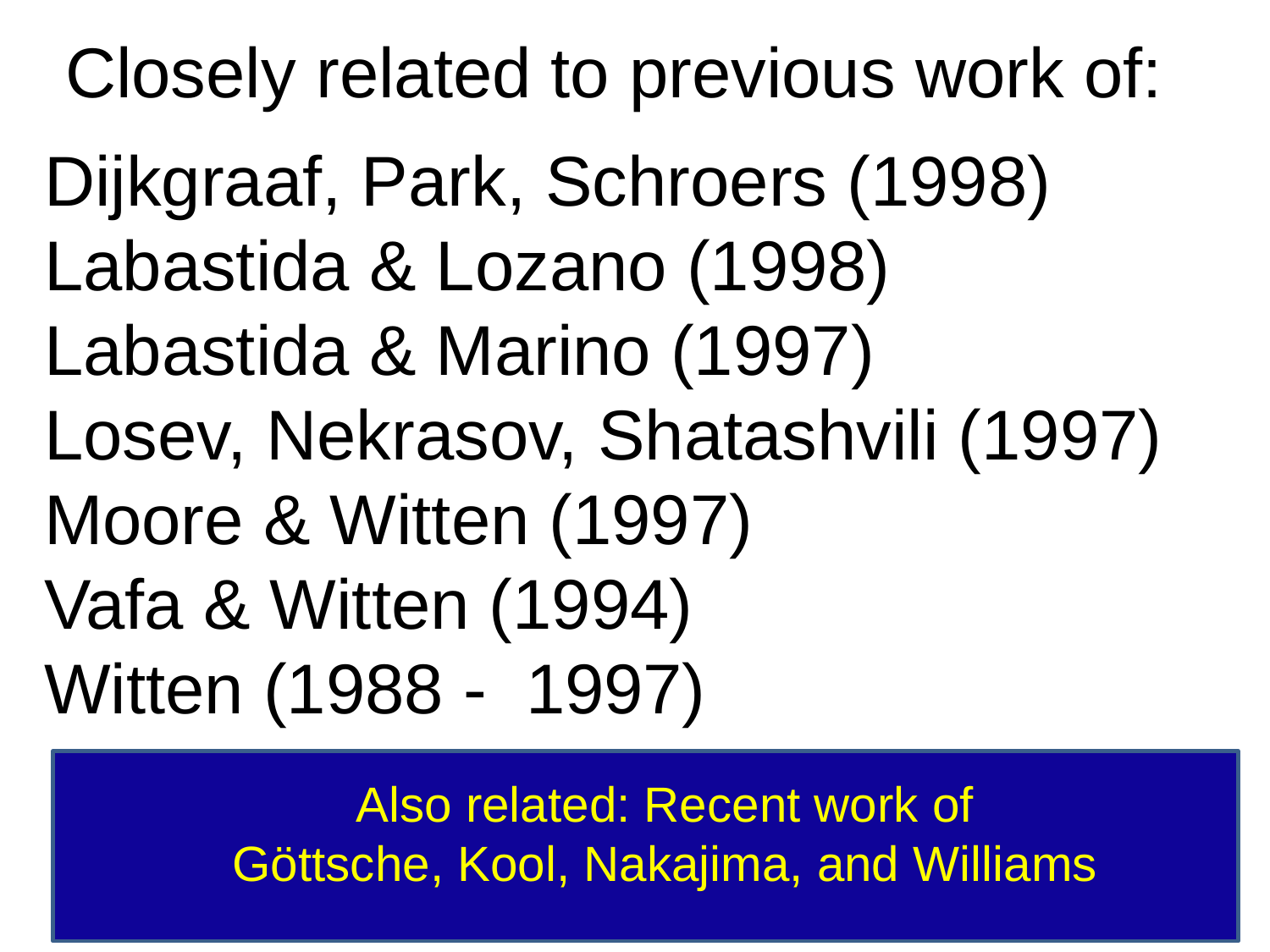

Closely related to previous work of:
Dijkgraaf, Park, Schroers (1998)
Labastida & Lozano (1998)
Labastida & Marino (1997)
Losev, Nekrasov, Shatashvili (1997)
Moore & Witten (1997)
Vafa & Witten (1994)
Witten (1988 -  1997)

Also related: Recent work of
Göttsche, Kool, Nakajima, and Williams